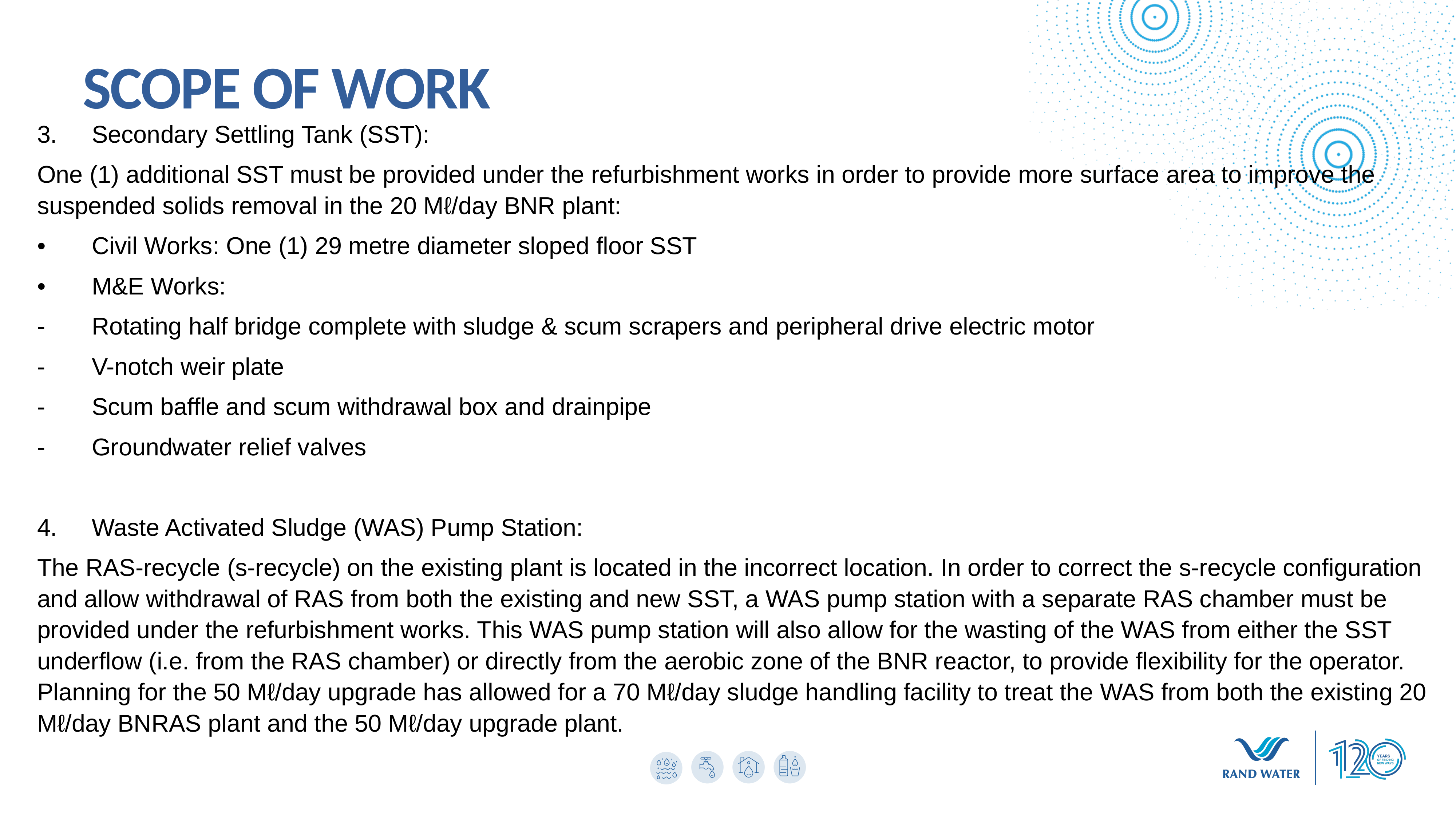

SCOPE OF WORK

3.	Secondary Settling Tank (SST):
One (1) additional SST must be provided under the refurbishment works in order to provide more surface area to improve the suspended solids removal in the 20 Mℓ/day BNR plant:
•	Civil Works: One (1) 29 metre diameter sloped floor SST
•	M&E Works:
-	Rotating half bridge complete with sludge & scum scrapers and peripheral drive electric motor
-	V-notch weir plate
-	Scum baffle and scum withdrawal box and drainpipe
-	Groundwater relief valves

4.	Waste Activated Sludge (WAS) Pump Station:
The RAS-recycle (s-recycle) on the existing plant is located in the incorrect location. In order to correct the s-recycle configuration and allow withdrawal of RAS from both the existing and new SST, a WAS pump station with a separate RAS chamber must be provided under the refurbishment works. This WAS pump station will also allow for the wasting of the WAS from either the SST underflow (i.e. from the RAS chamber) or directly from the aerobic zone of the BNR reactor, to provide flexibility for the operator.  Planning for the 50 Mℓ/day upgrade has allowed for a 70 Mℓ/day sludge handling facility to treat the WAS from both the existing 20 Mℓ/day BNRAS plant and the 50 Mℓ/day upgrade plant.